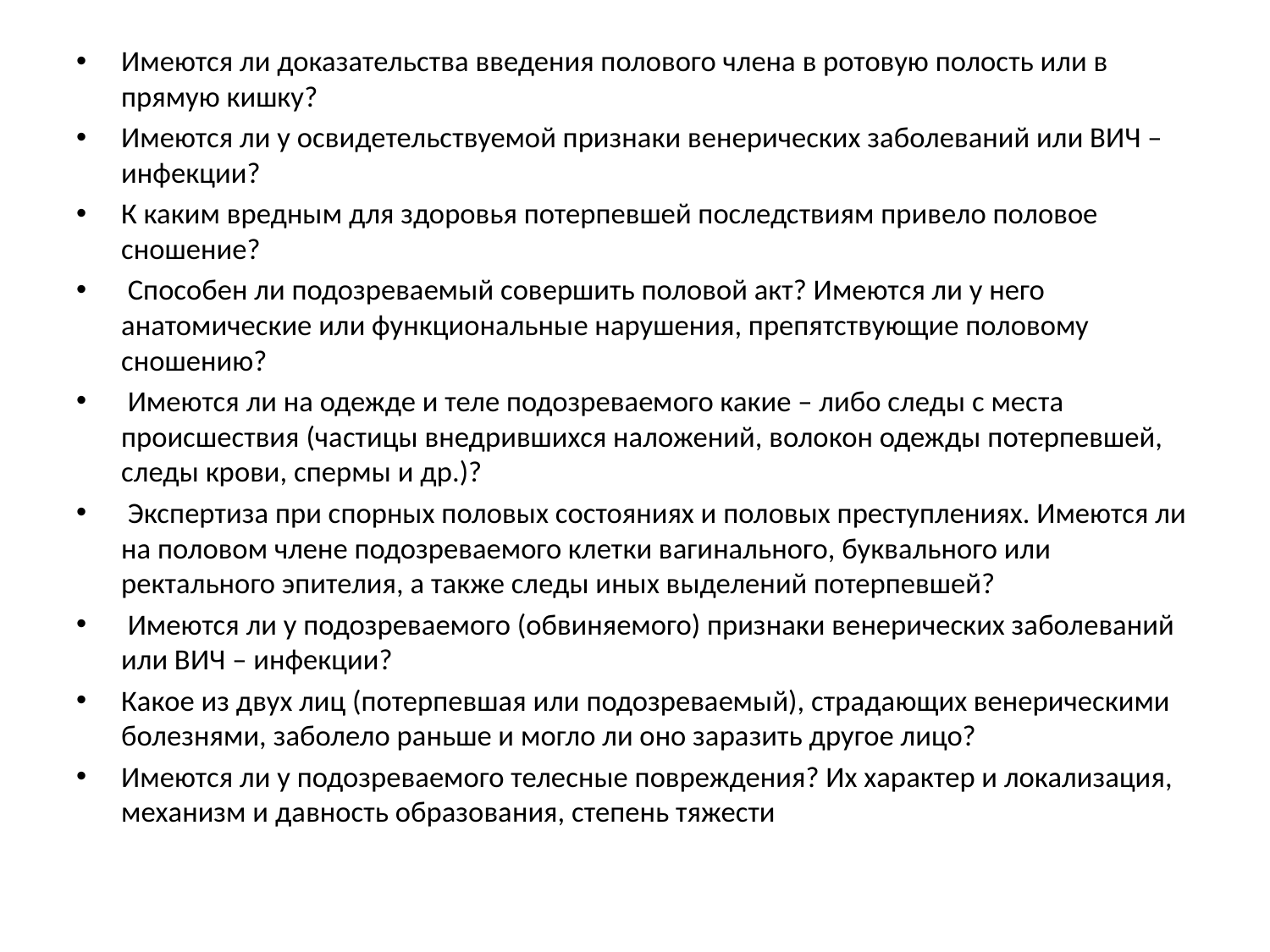

Имеются ли доказательства введения полового члена в ротовую полость или в прямую кишку?
Имеются ли у освидетельствуемой признаки венерических заболеваний или ВИЧ – инфекции?
К каким вредным для здоровья потерпевшей последствиям привело половое сношение?
 Способен ли подозреваемый совершить половой акт? Имеются ли у него анатомические или функциональные нарушения, препятствующие половому сношению?
 Имеются ли на одежде и теле подозреваемого какие – либо следы с места происшествия (частицы внедрившихся наложений, волокон одежды потерпевшей, следы крови, спермы и др.)?
 Экспертиза при спорных половых состояниях и половых преступлениях. Имеются ли на половом члене подозреваемого клетки вагинального, буквального или ректального эпителия, а также следы иных выделений потерпевшей?
 Имеются ли у подозреваемого (обвиняемого) признаки венерических заболеваний или ВИЧ – инфекции?
Какое из двух лиц (потерпевшая или подозреваемый), страдающих венерическими болезнями, заболело раньше и могло ли оно заразить другое лицо?
Имеются ли у подозреваемого телесные повреждения? Их характер и локализация, механизм и давность образования, степень тяжести